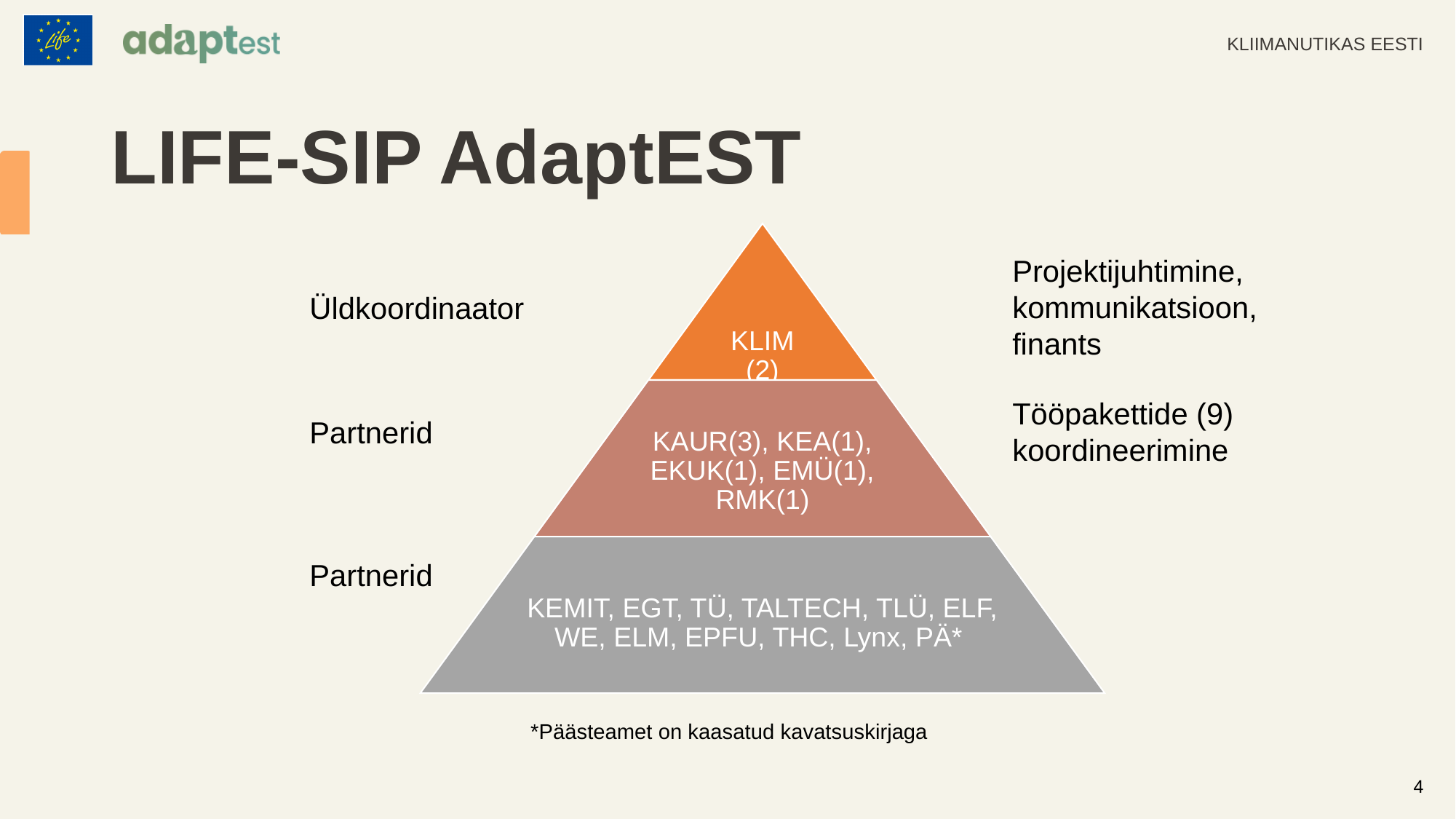

KLIIMANUTIKAS EESTI
# LIFE-SIP AdaptEST

KLIM(2)
KAUR(3), KEA(1), EKUK(1), EMÜ(1), RMK(1)
KEMIT, EGT, TÜ, TALTECH, TLÜ, ELF, WE, ELM, EPFU, THC, Lynx, PÄ*
Projektijuhtimine, kommunikatsioon,
finants
Üldkoordinaator
Tööpakettide (9) koordineerimine
Partnerid
Partnerid
*Päästeamet on kaasatud kavatsuskirjaga
4